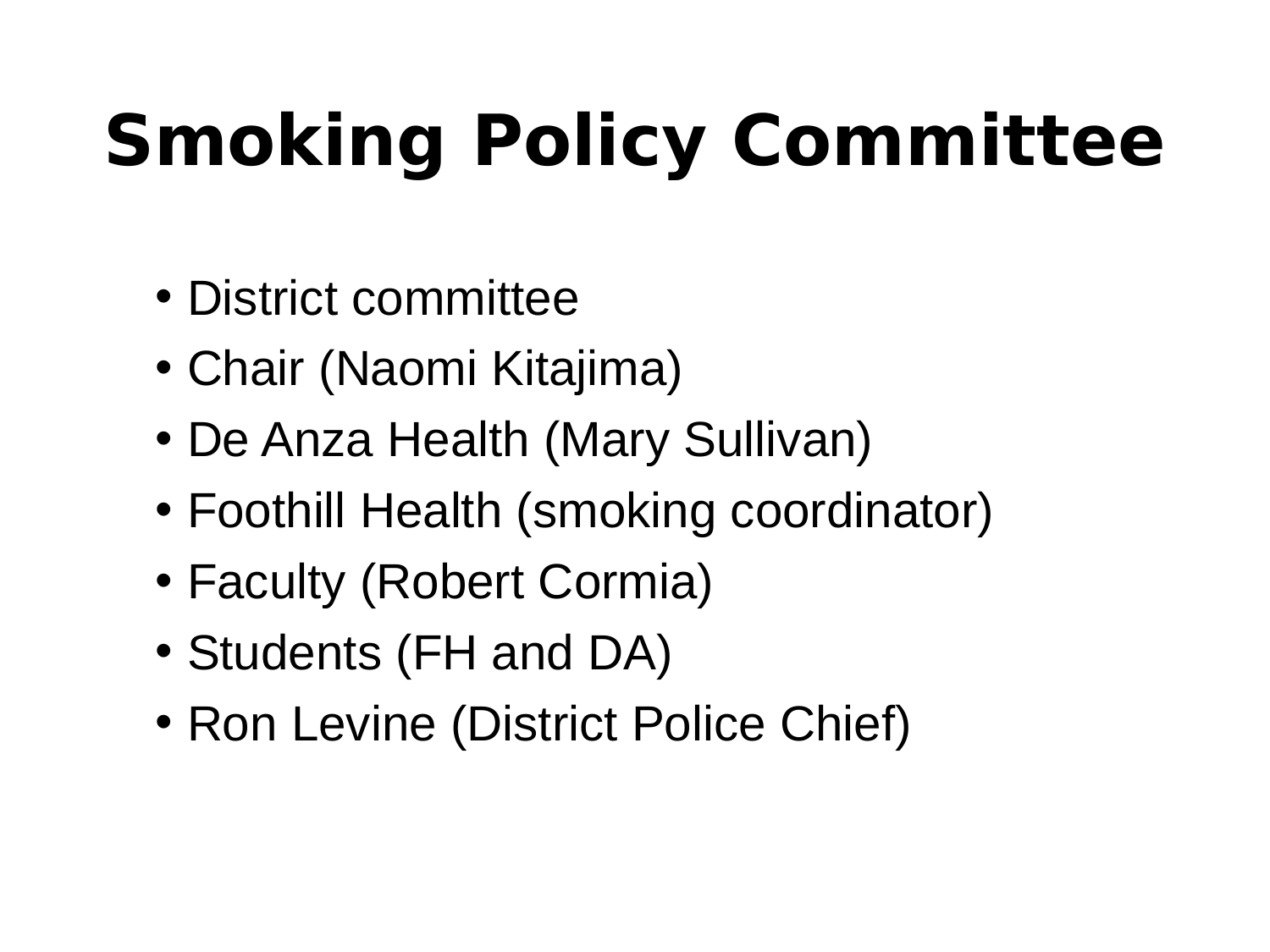

# Smoking Policy Committee
District committee
Chair (Naomi Kitajima)
De Anza Health (Mary Sullivan)
Foothill Health (smoking coordinator)
Faculty (Robert Cormia)
Students (FH and DA)
Ron Levine (District Police Chief)